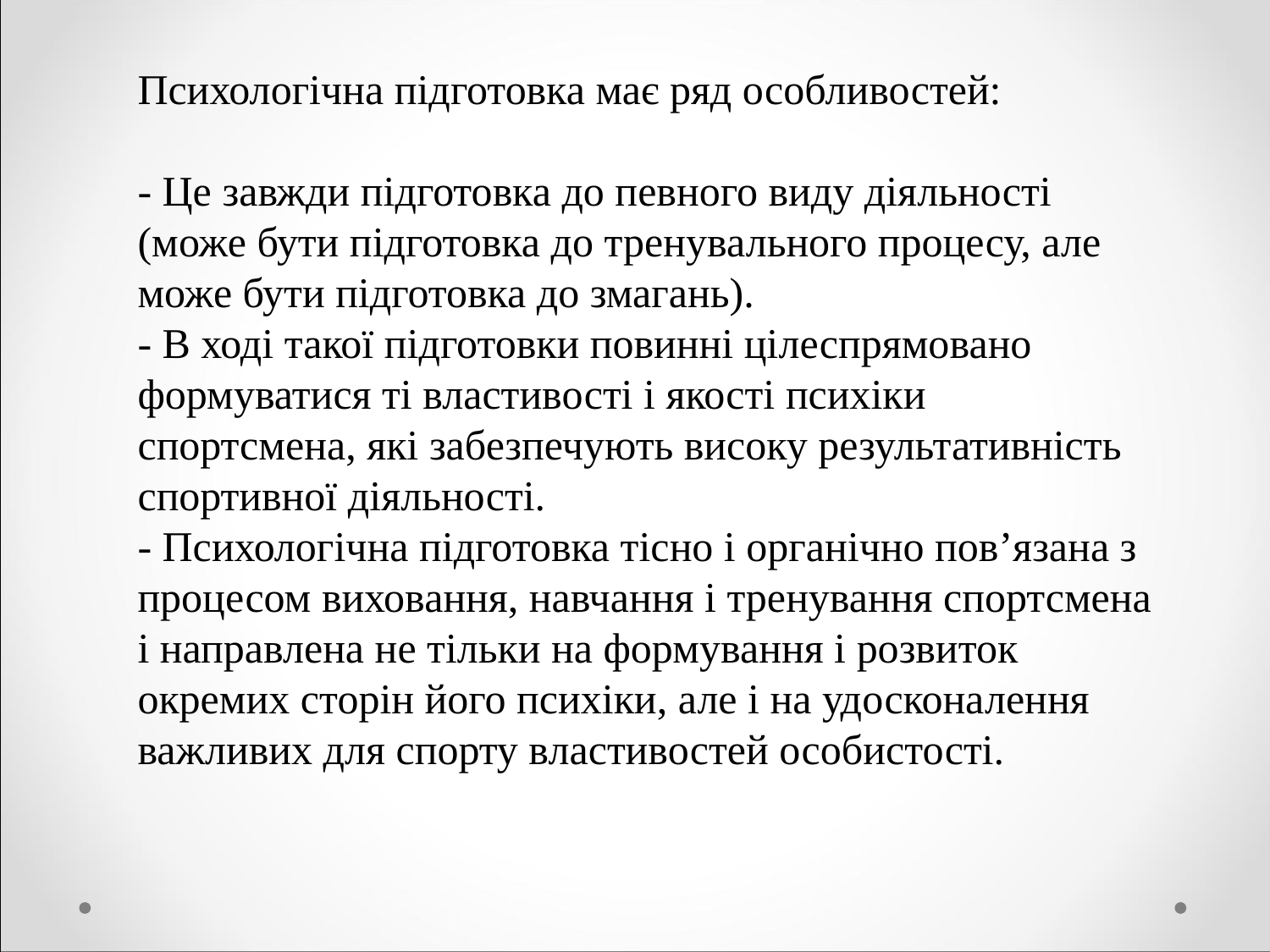

Психологічна підготовка має ряд особливостей:

- Це завжди підготовка до певного виду діяльності (може бути підготовка до тренувального процесу, але може бути підготовка до змагань).
- В ході такої підготовки повинні цілеспрямовано формуватися ті властивості і якості психіки спортсмена, які забезпечують високу результативність спортивної діяльності.
- Психологічна підготовка тісно і органічно пов’язана з процесом виховання, навчання і тренування спортсмена і направлена не тільки на формування і розвиток окремих сторін його психіки, але і на удосконалення важливих для спорту властивостей особистості.